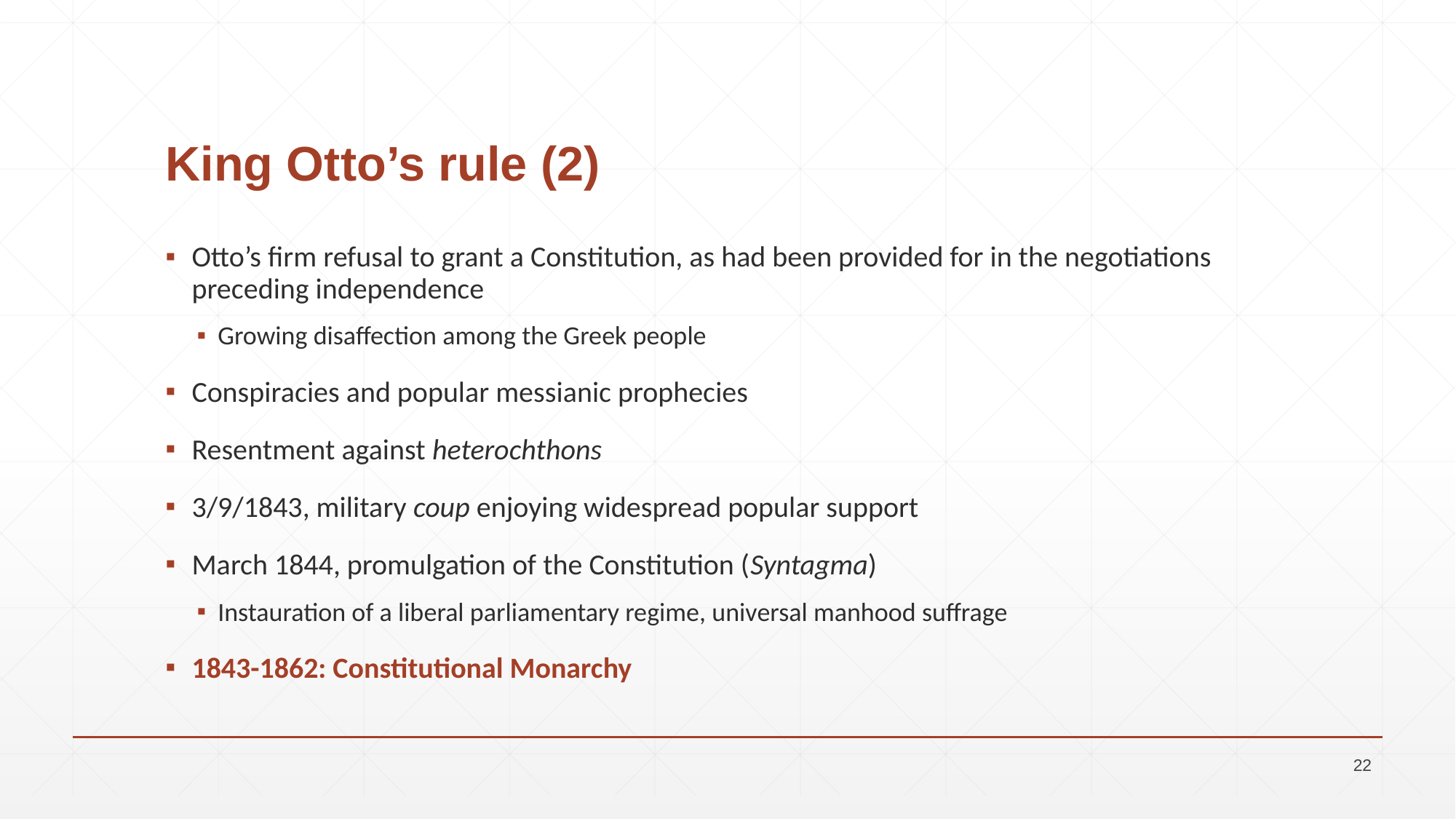

# King Otto’s rule (2)
Otto’s firm refusal to grant a Constitution, as had been provided for in the negotiations preceding independence
Growing disaffection among the Greek people
Conspiracies and popular messianic prophecies
Resentment against heterochthons
3/9/1843, military coup enjoying widespread popular support
March 1844, promulgation of the Constitution (Syntagma)
Instauration of a liberal parliamentary regime, universal manhood suffrage
1843-1862: Constitutional Monarchy
22